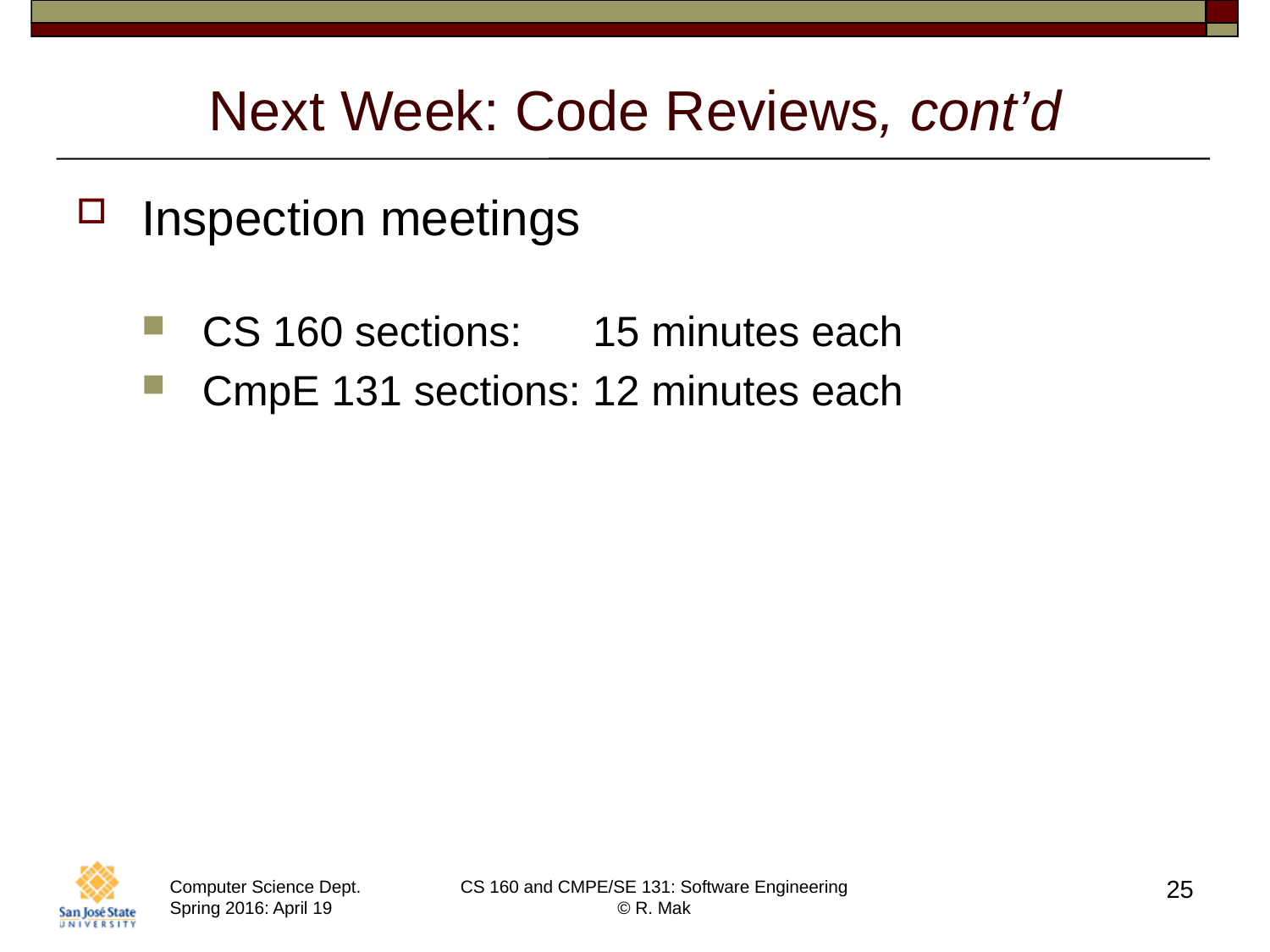

# Next Week: Code Reviews, cont’d
Inspection meetings

CS 160 sections:      15 minutes each
CmpE 131 sections: 12 minutes each
25